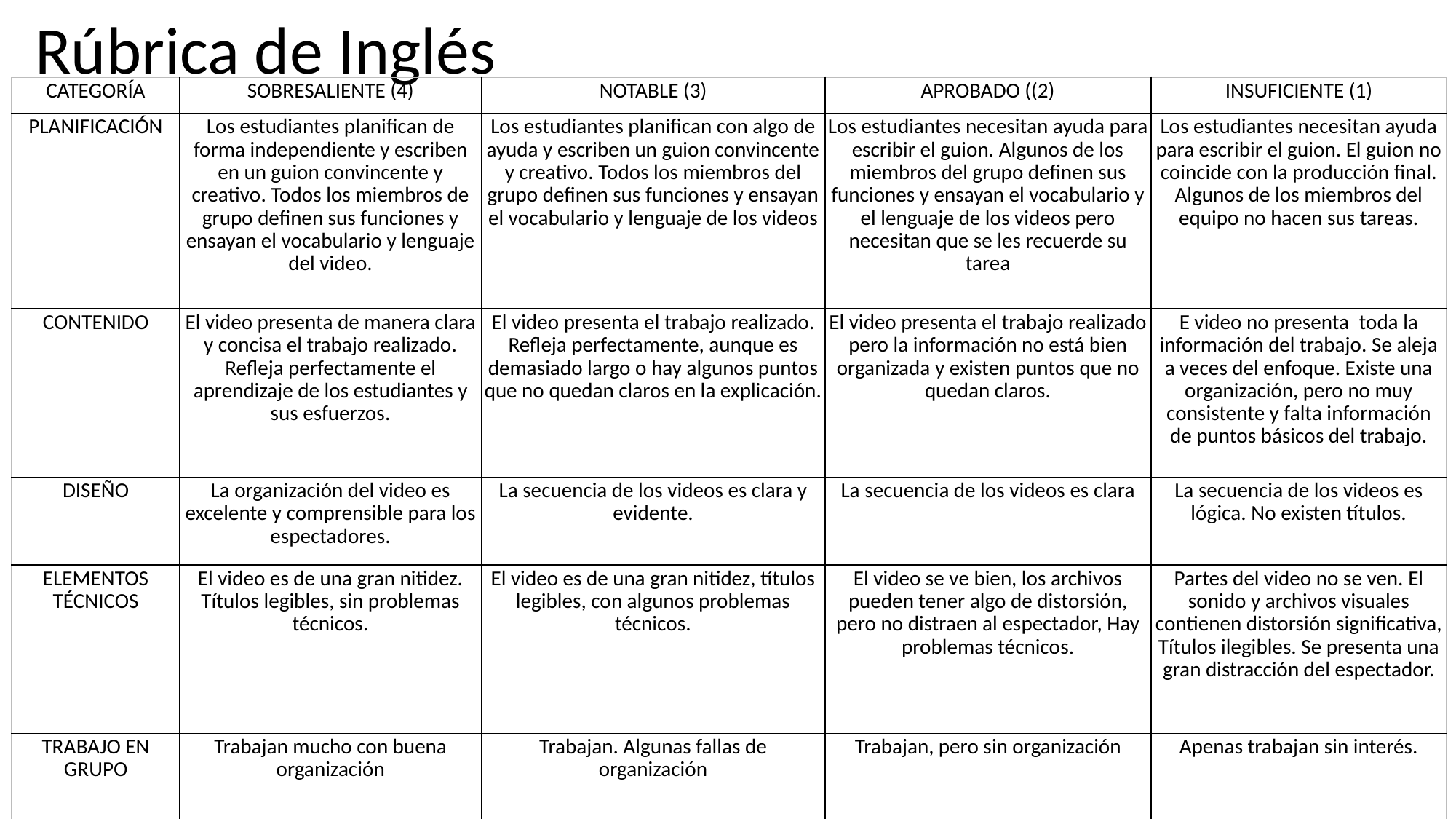

# Rúbrica de Inglés
| CATEGORÍA | SOBRESALIENTE (4) | NOTABLE (3) | APROBADO ((2) | INSUFICIENTE (1) |
| --- | --- | --- | --- | --- |
| PLANIFICACIÓN | Los estudiantes planifican de forma independiente y escriben en un guion convincente y creativo. Todos los miembros de grupo definen sus funciones y ensayan el vocabulario y lenguaje del video. | Los estudiantes planifican con algo de ayuda y escriben un guion convincente y creativo. Todos los miembros del grupo definen sus funciones y ensayan el vocabulario y lenguaje de los videos | Los estudiantes necesitan ayuda para escribir el guion. Algunos de los miembros del grupo definen sus funciones y ensayan el vocabulario y el lenguaje de los videos pero necesitan que se les recuerde su tarea | Los estudiantes necesitan ayuda para escribir el guion. El guion no coincide con la producción final. Algunos de los miembros del equipo no hacen sus tareas. |
| CONTENIDO | El video presenta de manera clara y concisa el trabajo realizado. Refleja perfectamente el aprendizaje de los estudiantes y sus esfuerzos. | El video presenta el trabajo realizado. Refleja perfectamente, aunque es demasiado largo o hay algunos puntos que no quedan claros en la explicación. | El video presenta el trabajo realizado pero la información no está bien organizada y existen puntos que no quedan claros. | E video no presenta  toda la información del trabajo. Se aleja a veces del enfoque. Existe una organización, pero no muy consistente y falta información de puntos básicos del trabajo. |
| DISEÑO | La organización del video es excelente y comprensible para los espectadores. | La secuencia de los videos es clara y evidente. | La secuencia de los videos es clara | La secuencia de los videos es lógica. No existen títulos. |
| ELEMENTOS TÉCNICOS | El video es de una gran nitidez. Títulos legibles, sin problemas técnicos. | El video es de una gran nitidez, títulos legibles, con algunos problemas técnicos. | El video se ve bien, los archivos pueden tener algo de distorsión, pero no distraen al espectador, Hay problemas técnicos. | Partes del video no se ven. El sonido y archivos visuales contienen distorsión significativa, Títulos ilegibles. Se presenta una gran distracción del espectador. |
| TRABAJO EN GRUPO | Trabajan mucho con buena organización | Trabajan. Algunas fallas de organización | Trabajan, pero sin organización | Apenas trabajan sin interés. |